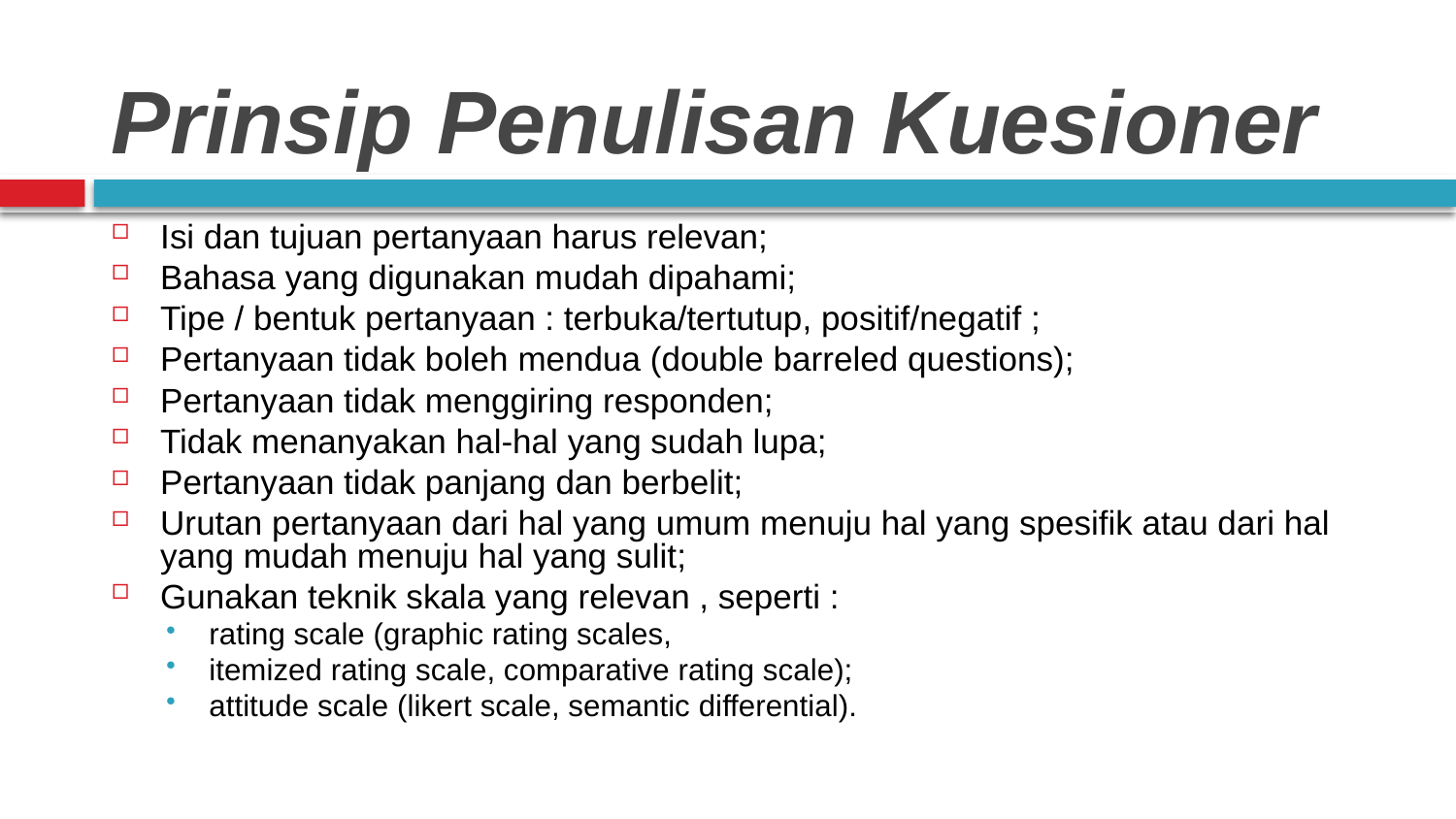

# Prinsip Penulisan Kuesioner
Isi dan tujuan pertanyaan harus relevan;
Bahasa yang digunakan mudah dipahami;
Tipe / bentuk pertanyaan : terbuka/tertutup, positif/negatif ;
Pertanyaan tidak boleh mendua (double barreled questions);
Pertanyaan tidak menggiring responden;
Tidak menanyakan hal-hal yang sudah lupa;
Pertanyaan tidak panjang dan berbelit;
Urutan pertanyaan dari hal yang umum menuju hal yang spesifik atau dari hal yang mudah menuju hal yang sulit;
Gunakan teknik skala yang relevan , seperti :
rating scale (graphic rating scales,
itemized rating scale, comparative rating scale);
attitude scale (likert scale, semantic differential).